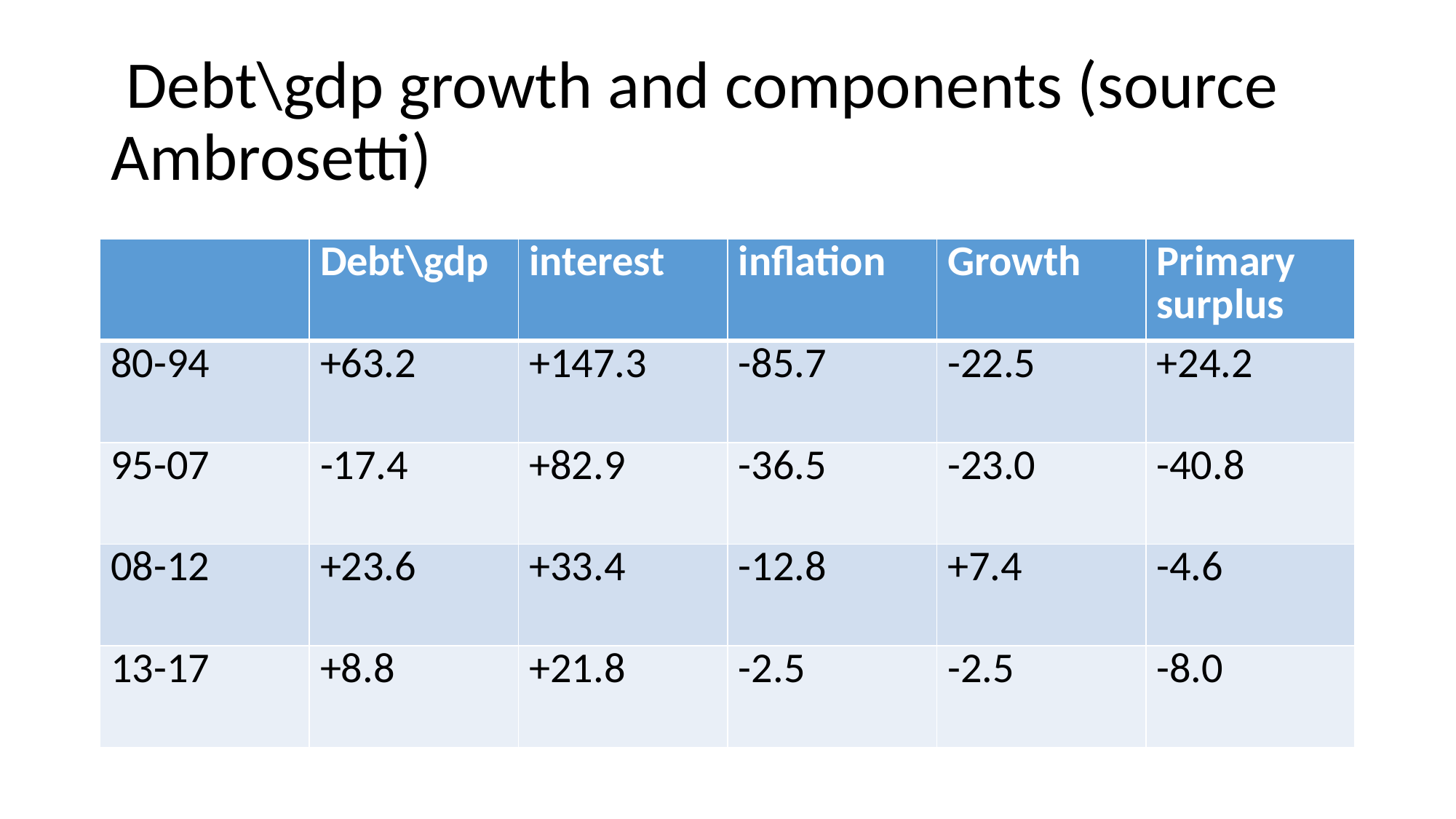

# Debt\gdp growth and components (source Ambrosetti)
|  | Debt\gdp | interest | inflation | Growth | Primary surplus |
| --- | --- | --- | --- | --- | --- |
| 80-94 | +63.2 | +147.3 | -85.7 | -22.5 | +24.2 |
| 95-07 | -17.4 | +82.9 | -36.5 | -23.0 | -40.8 |
| 08-12 | +23.6 | +33.4 | -12.8 | +7.4 | -4.6 |
| 13-17 | +8.8 | +21.8 | -2.5 | -2.5 | -8.0 |